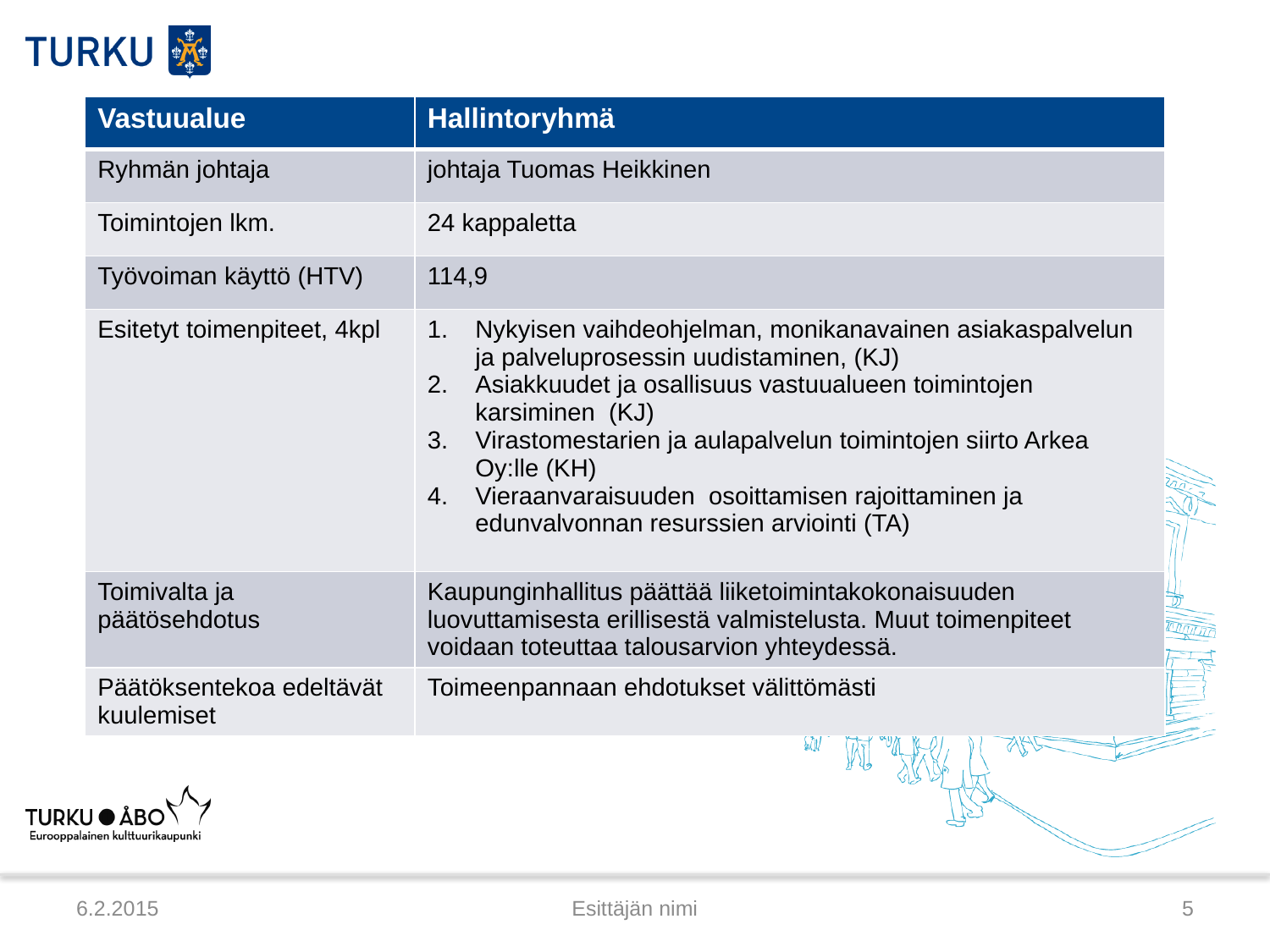

| Vastuualue | Hallintoryhmä |
| --- | --- |
| Ryhmän johtaja | johtaja Tuomas Heikkinen |
| Toimintojen lkm. | 24 kappaletta |
| Työvoiman käyttö (HTV) | 114,9 |
| Esitetyt toimenpiteet, 4kpl | Nykyisen vaihdeohjelman, monikanavainen asiakaspalvelun ja palveluprosessin uudistaminen, (KJ) Asiakkuudet ja osallisuus vastuualueen toimintojen karsiminen (KJ) Virastomestarien ja aulapalvelun toimintojen siirto Arkea Oy:lle (KH) Vieraanvaraisuuden osoittamisen rajoittaminen ja edunvalvonnan resurssien arviointi (TA) |
| Toimivalta ja päätösehdotus | Kaupunginhallitus päättää liiketoimintakokonaisuuden luovuttamisesta erillisestä valmistelusta. Muut toimenpiteet voidaan toteuttaa talousarvion yhteydessä. |
| Päätöksentekoa edeltävät kuulemiset | Toimeenpannaan ehdotukset välittömästi |
6.2.2015
Esittäjän nimi
5